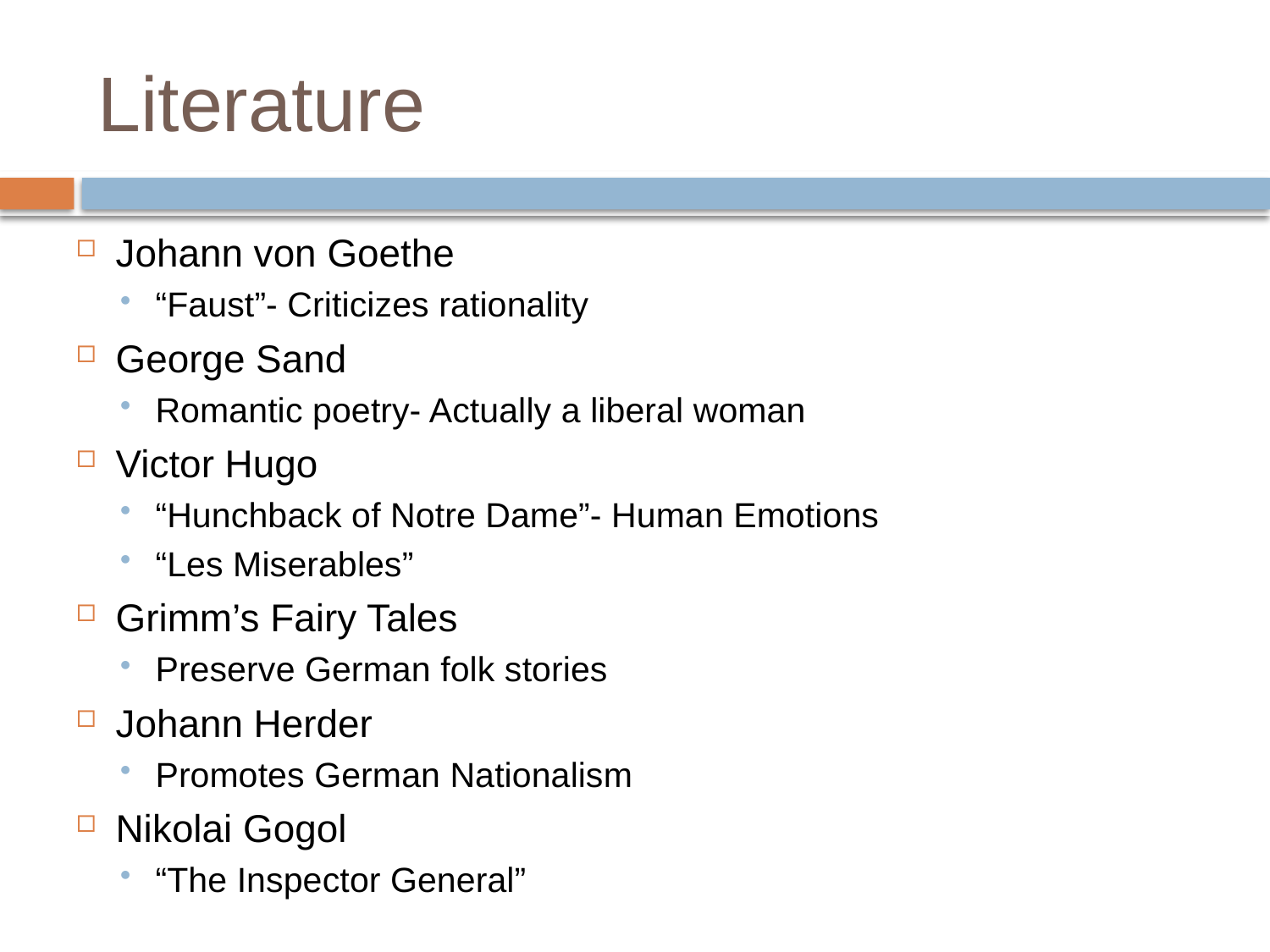

# Literature
Johann von Goethe
“Faust”- Criticizes rationality
George Sand
Romantic poetry- Actually a liberal woman
Victor Hugo
“Hunchback of Notre Dame”- Human Emotions
“Les Miserables”
Grimm’s Fairy Tales
Preserve German folk stories
Johann Herder
Promotes German Nationalism
Nikolai Gogol
“The Inspector General”